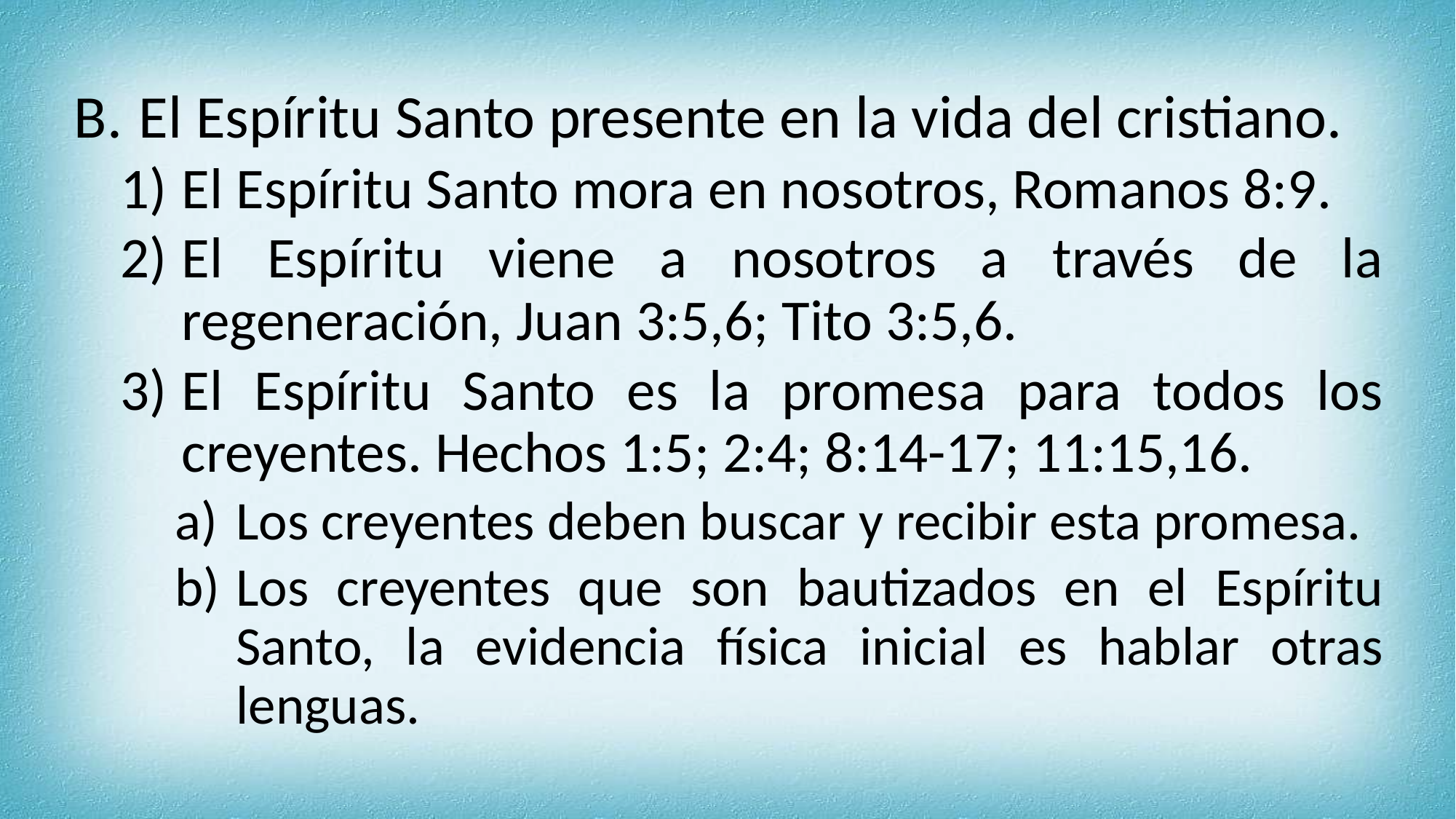

El Espíritu Santo presente en la vida del cristiano.
El Espíritu Santo mora en nosotros, Romanos 8:9.
El Espíritu viene a nosotros a través de la regeneración, Juan 3:5,6; Tito 3:5,6.
El Espíritu Santo es la promesa para todos los creyentes. Hechos 1:5; 2:4; 8:14-17; 11:15,16.
Los creyentes deben buscar y recibir esta promesa.
Los creyentes que son bautizados en el Espíritu Santo, la evidencia física inicial es hablar otras lenguas.